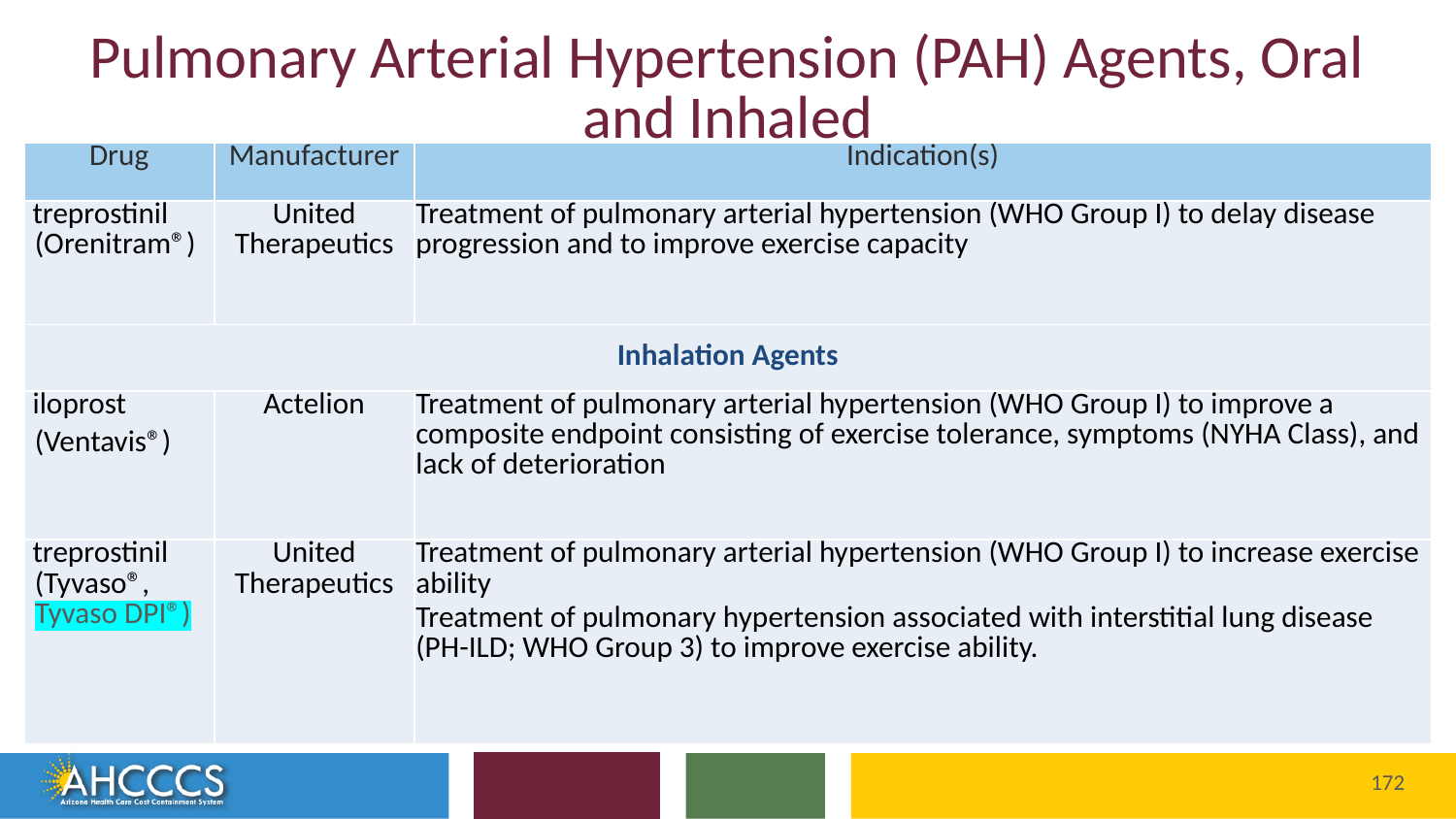

# Pulmonary Arterial Hypertension (PAH) Agents, Oral and Inhaled
| Drug | Manufacturer | Indication(s) |
| --- | --- | --- |
| treprostinil (Orenitram®) | United Therapeutics | Treatment of pulmonary arterial hypertension (WHO Group I) to delay disease progression and to improve exercise capacity |
| Inhalation Agents |  |  |
| iloprost (Ventavis®) | Actelion | Treatment of pulmonary arterial hypertension (WHO Group I) to improve a composite endpoint consisting of exercise tolerance, symptoms (NYHA Class), and lack of deterioration |
| treprostinil (Tyvaso®, Tyvaso DPI®) | United Therapeutics | Treatment of pulmonary arterial hypertension (WHO Group I) to increase exercise ability Treatment of pulmonary hypertension associated with interstitial lung disease (PH-ILD; WHO Group 3) to improve exercise ability. |
172